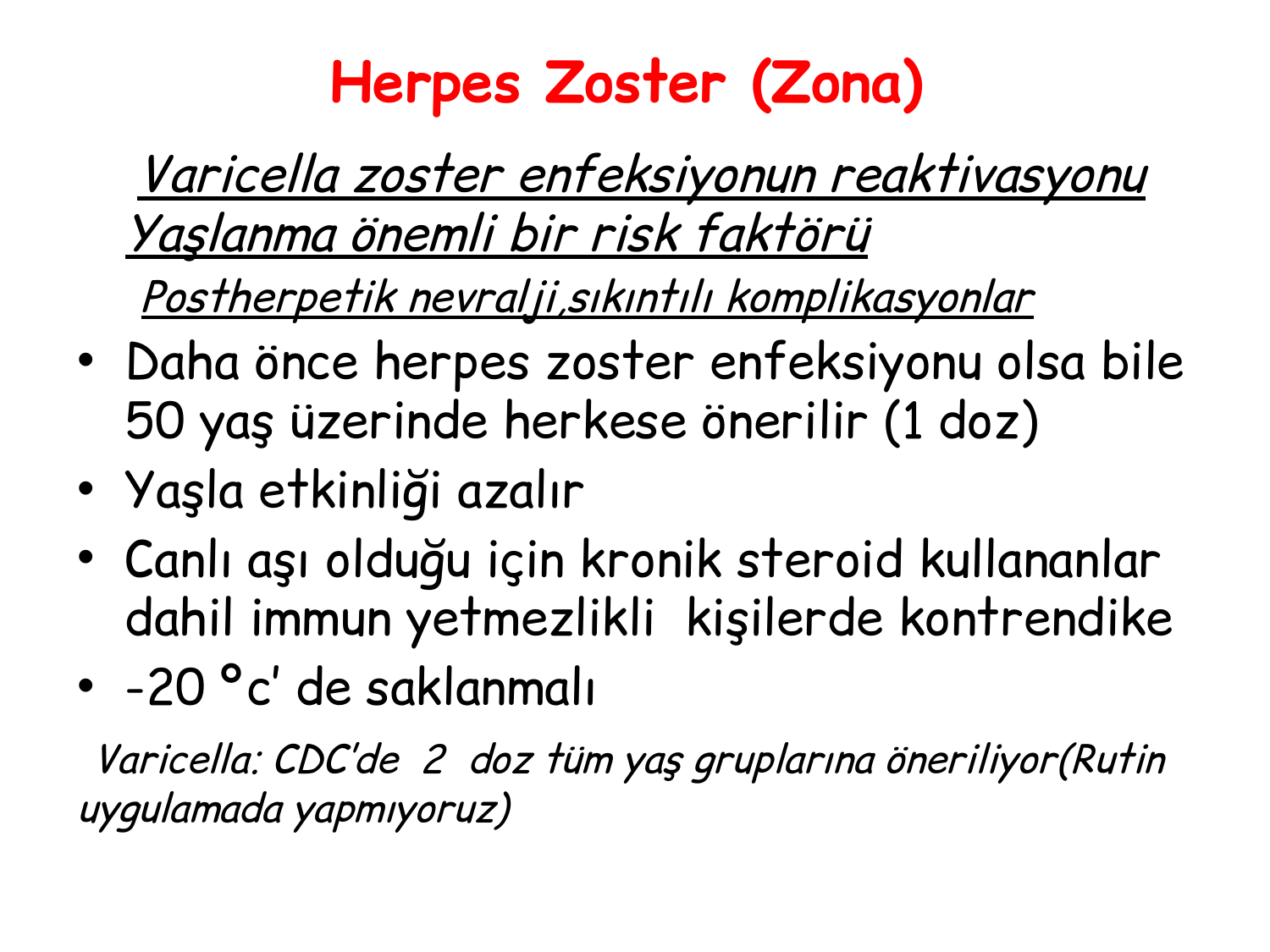

# Herpes Zoster (Zona)
    Varicella zoster enfeksiyonun reaktivasyonu Yaşlanma önemli bir risk faktörü
Postherpetik nevralji,sıkıntılı komplikasyonlar
Daha önce herpes zoster enfeksiyonu olsa bile 50 yaş üzerinde herkese önerilir (1 doz)
Yaşla etkinliği azalır
Canlı aşı olduğu için kronik steroid kullananlar dahil immun yetmezlikli  kişilerde kontrendike
-20 ºc’ de saklanmalı
 Varicella: CDC’de  2  doz tüm yaş gruplarına öneriliyor(Rutin uygulamada yapmıyoruz)